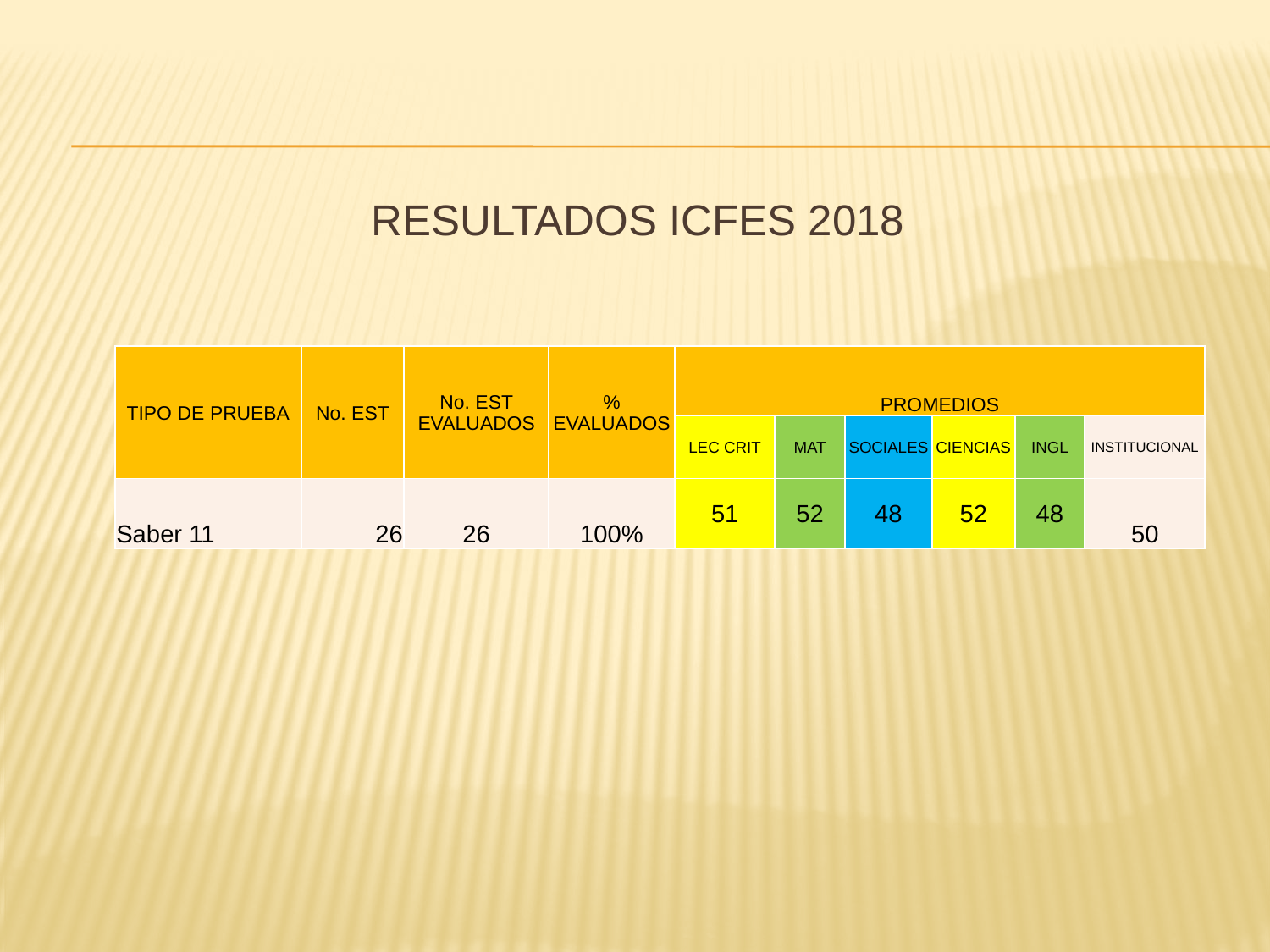

# RESULTADOS ICFES 2018
| TIPO DE PRUEBA | No. EST | No. EST EVALUADOS | % EVALUADOS | PROMEDIOS |  |  |  |  |  |
| --- | --- | --- | --- | --- | --- | --- | --- | --- | --- |
|  |  |  |  | LEC CRIT | MAT | SOCIALES | CIENCIAS | INGL | INSTITUCIONAL |
| Saber 11 | 26 | 26 | 100% | 51 | 52 | 48 | 52 | 48 | 50 |